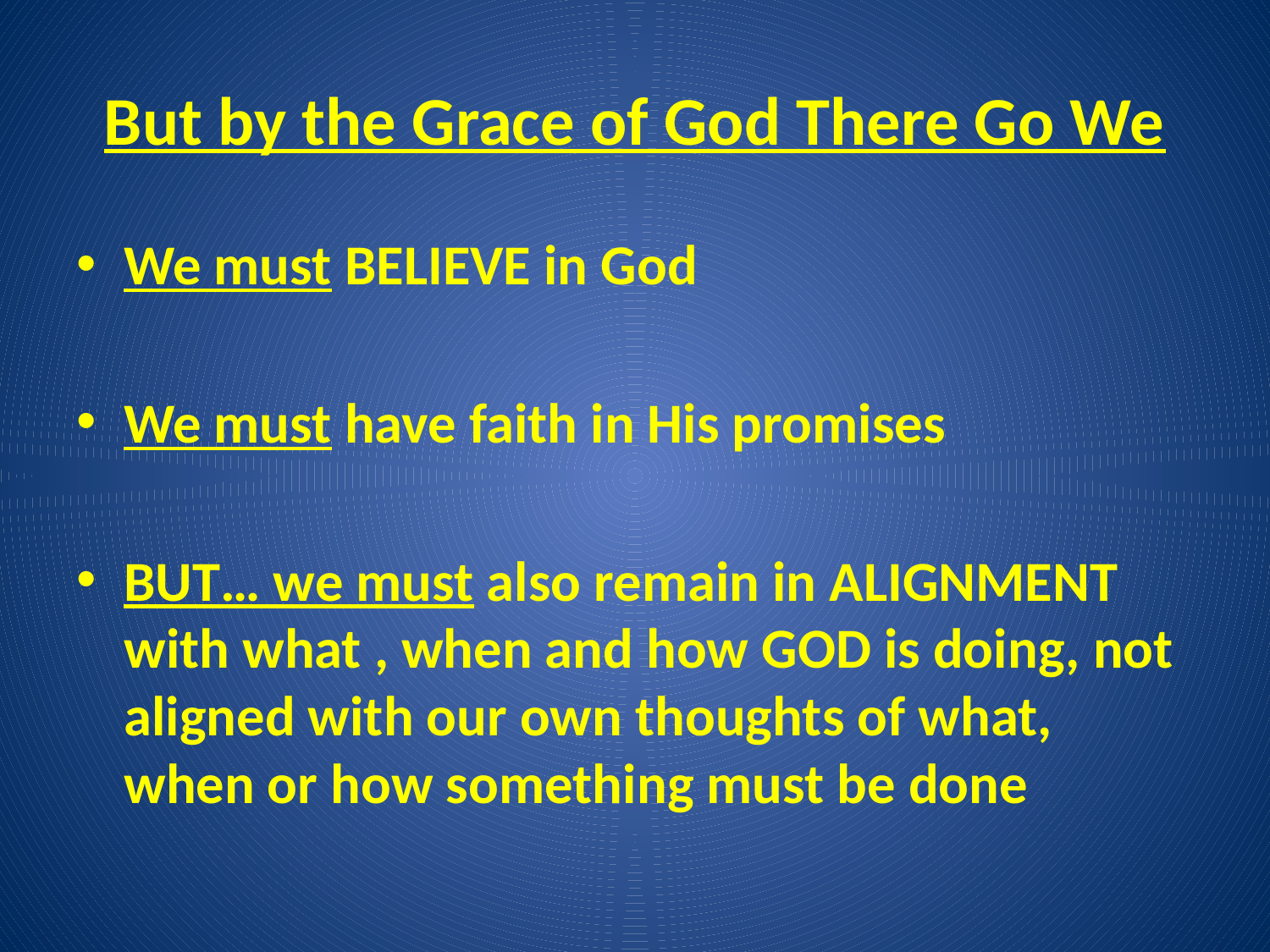

# But by the Grace of God There Go We
We must BELIEVE in God

We must have faith in His promises

BUT… we must also remain in ALIGNMENT with what , when and how GOD is doing, not aligned with our own thoughts of what, when or how something must be done